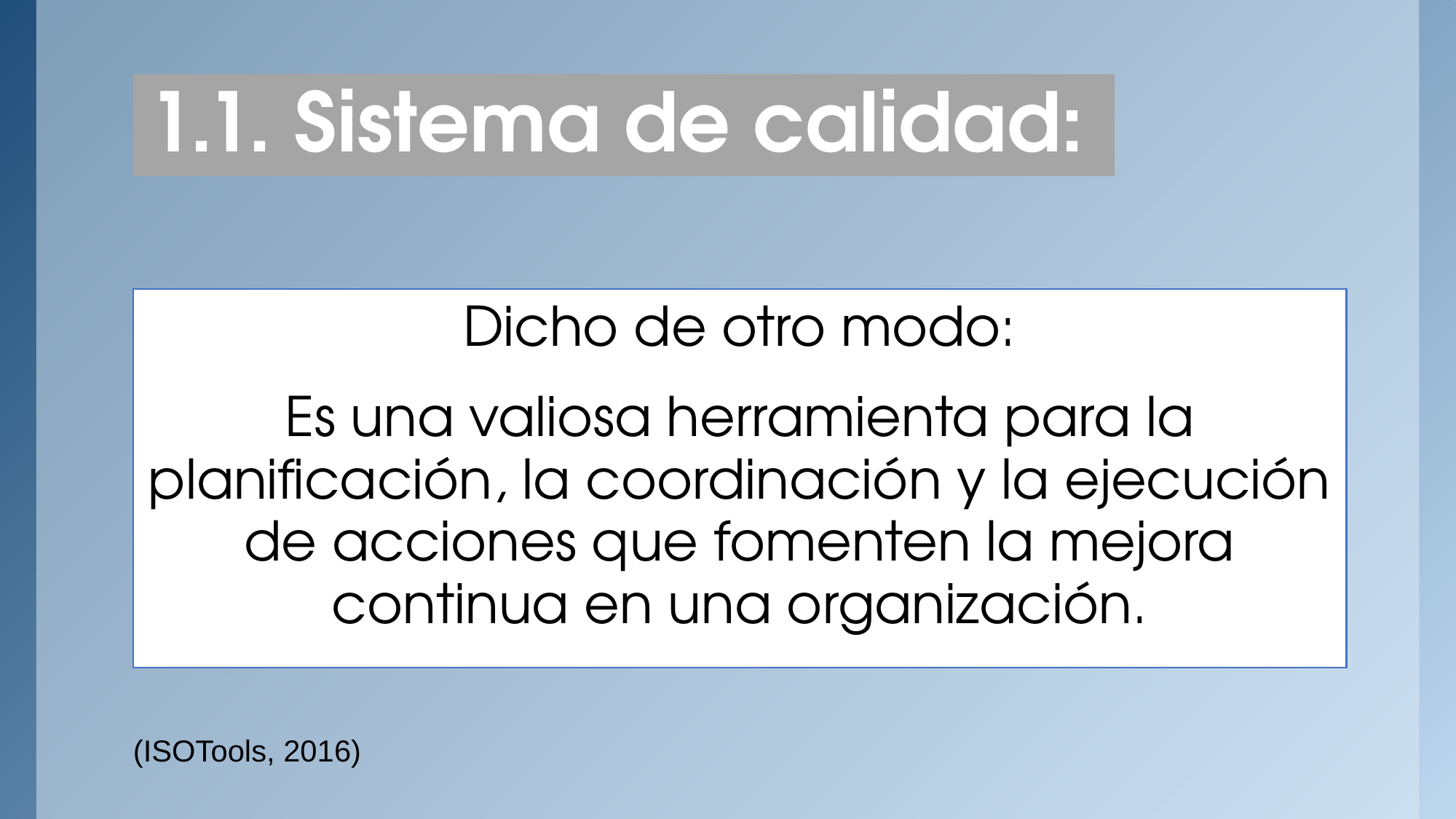

1.1. Sistema de calidad:
Dicho de otro modo:
Es una valiosa herramienta para la planificación, la coordinación y la ejecución de acciones que fomenten la mejora continua en una organización.
(ISOTools, 2016)